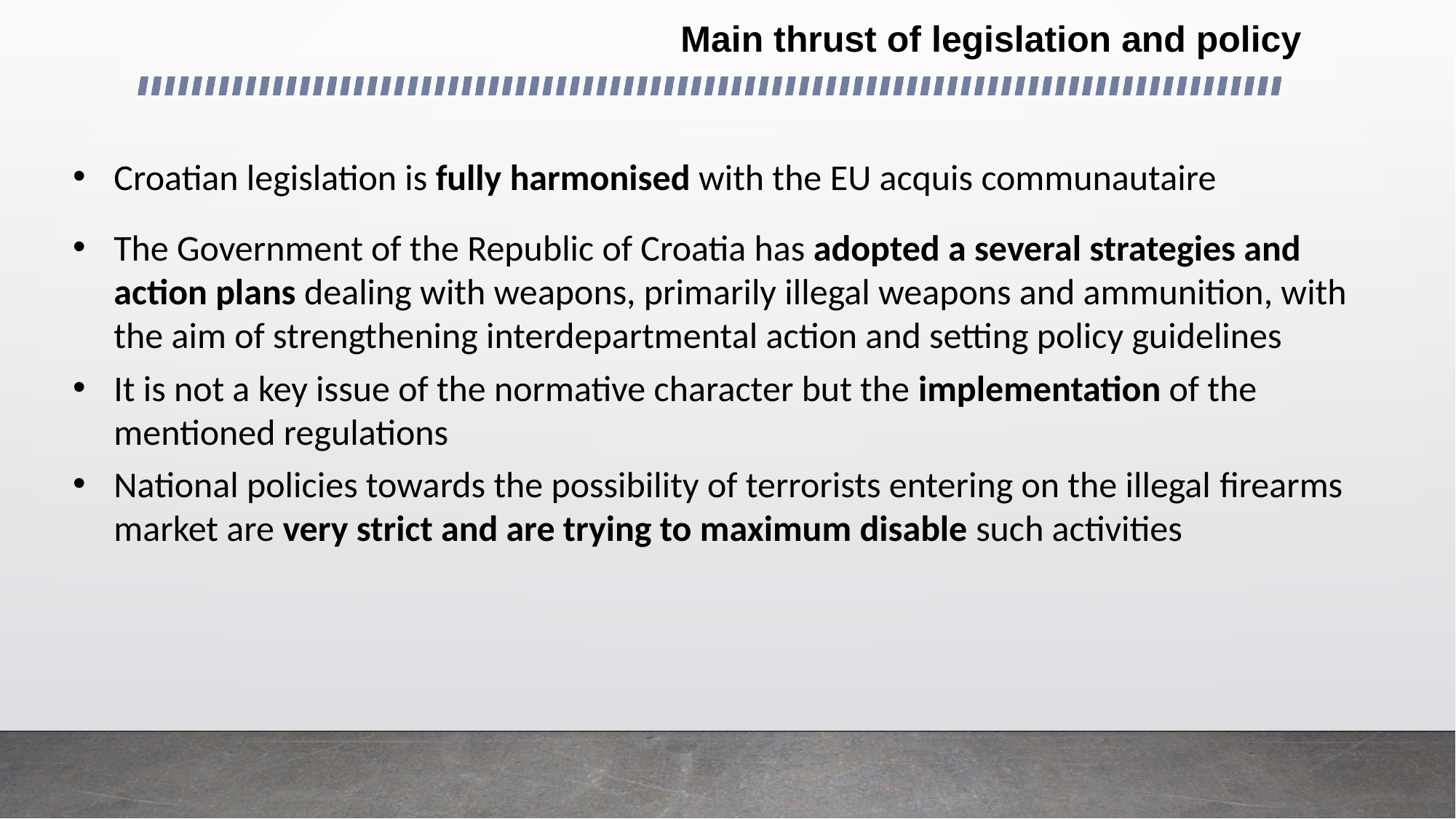

Main thrust of legislation and policy
Croatian legislation is fully harmonised with the EU acquis communautaire
The Government of the Republic of Croatia has adopted a several strategies and action plans dealing with weapons, primarily illegal weapons and ammunition, with the aim of strengthening interdepartmental action and setting policy guidelines
It is not a key issue of the normative character but the implementation of the mentioned regulations
National policies towards the possibility of terrorists entering on the illegal firearms market are very strict and are trying to maximum disable such activities